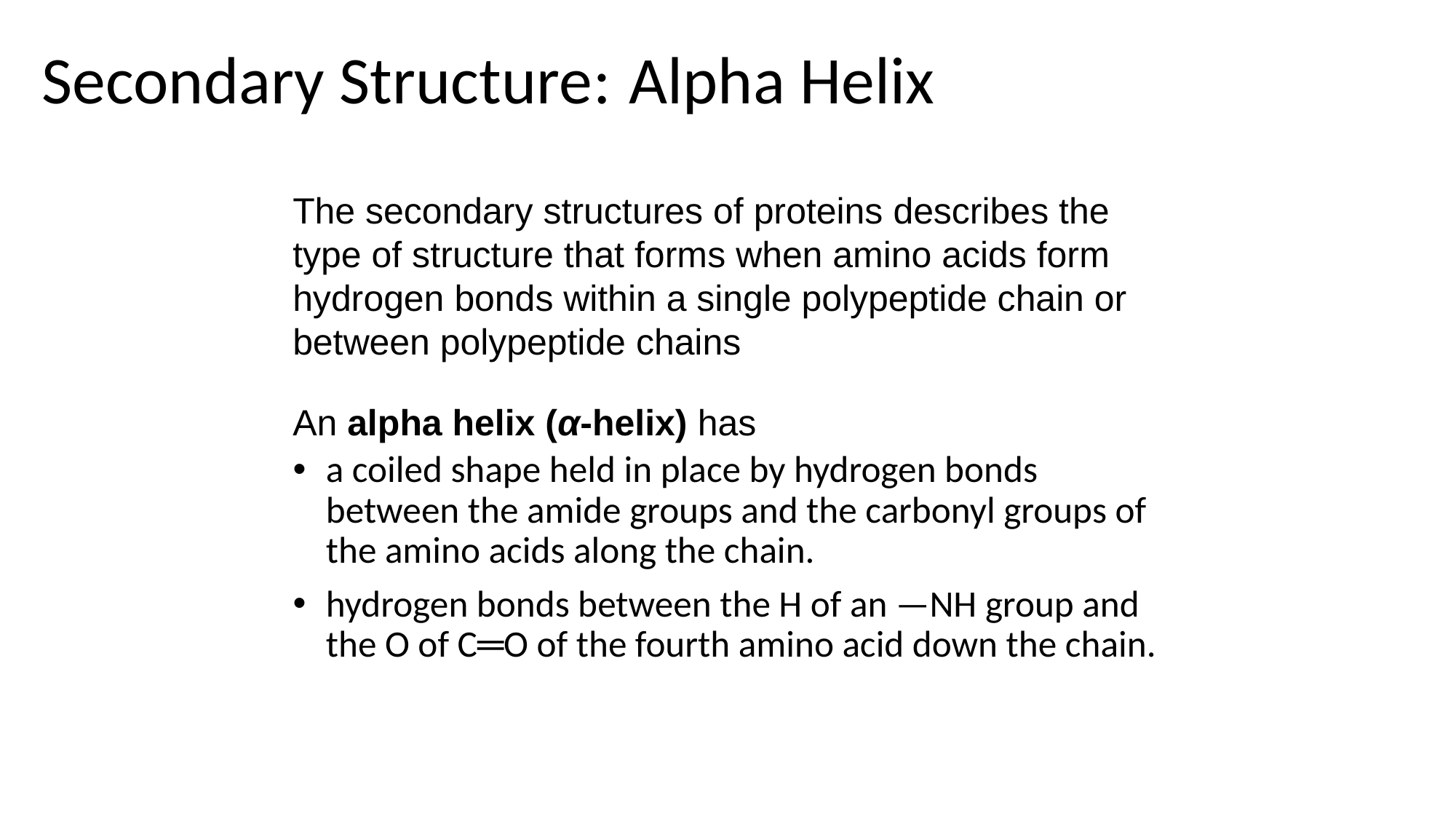

# Secondary Structure: Alpha Helix
The secondary structures of proteins describes the type of structure that forms when amino acids form hydrogen bonds within a single polypeptide chain or between polypeptide chains

An alpha helix (α-helix) has

a coiled shape held in place by hydrogen bonds between the amide groups and the carbonyl groups of the amino acids along the chain.
hydrogen bonds between the H of an —NH group and the O of C═O of the fourth amino acid down the chain.